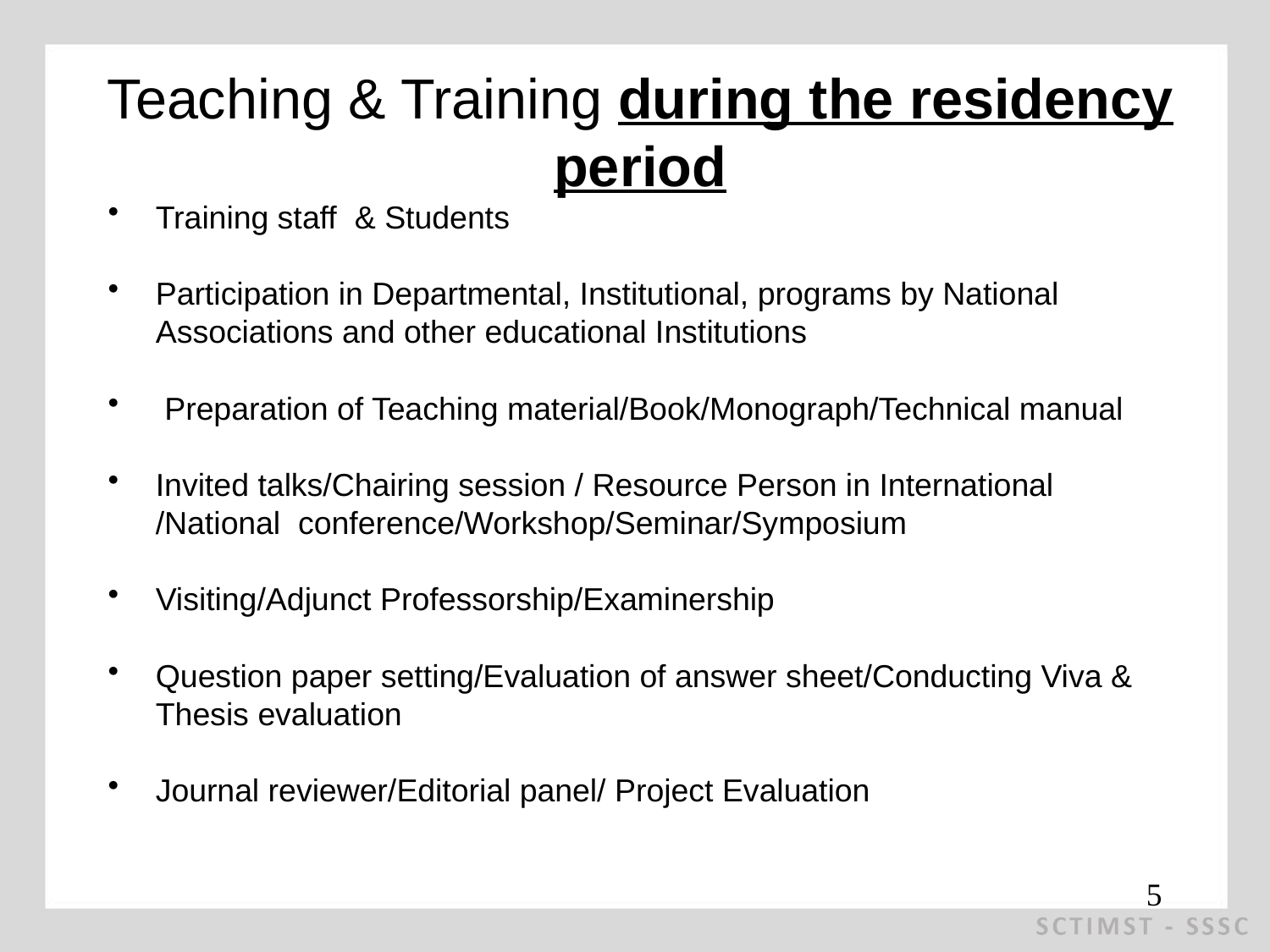

# Teaching & Training during the residency period
Training staff  & Students

Participation in Departmental, Institutional, programs by National Associations and other educational Institutions

 Preparation of Teaching material/Book/Monograph/Technical manual

Invited talks/Chairing session / Resource Person in International /National  conference/Workshop/Seminar/Symposium

Visiting/Adjunct Professorship/Examinership

Question paper setting/Evaluation of answer sheet/Conducting Viva & Thesis evaluation

Journal reviewer/Editorial panel/ Project Evaluation

5